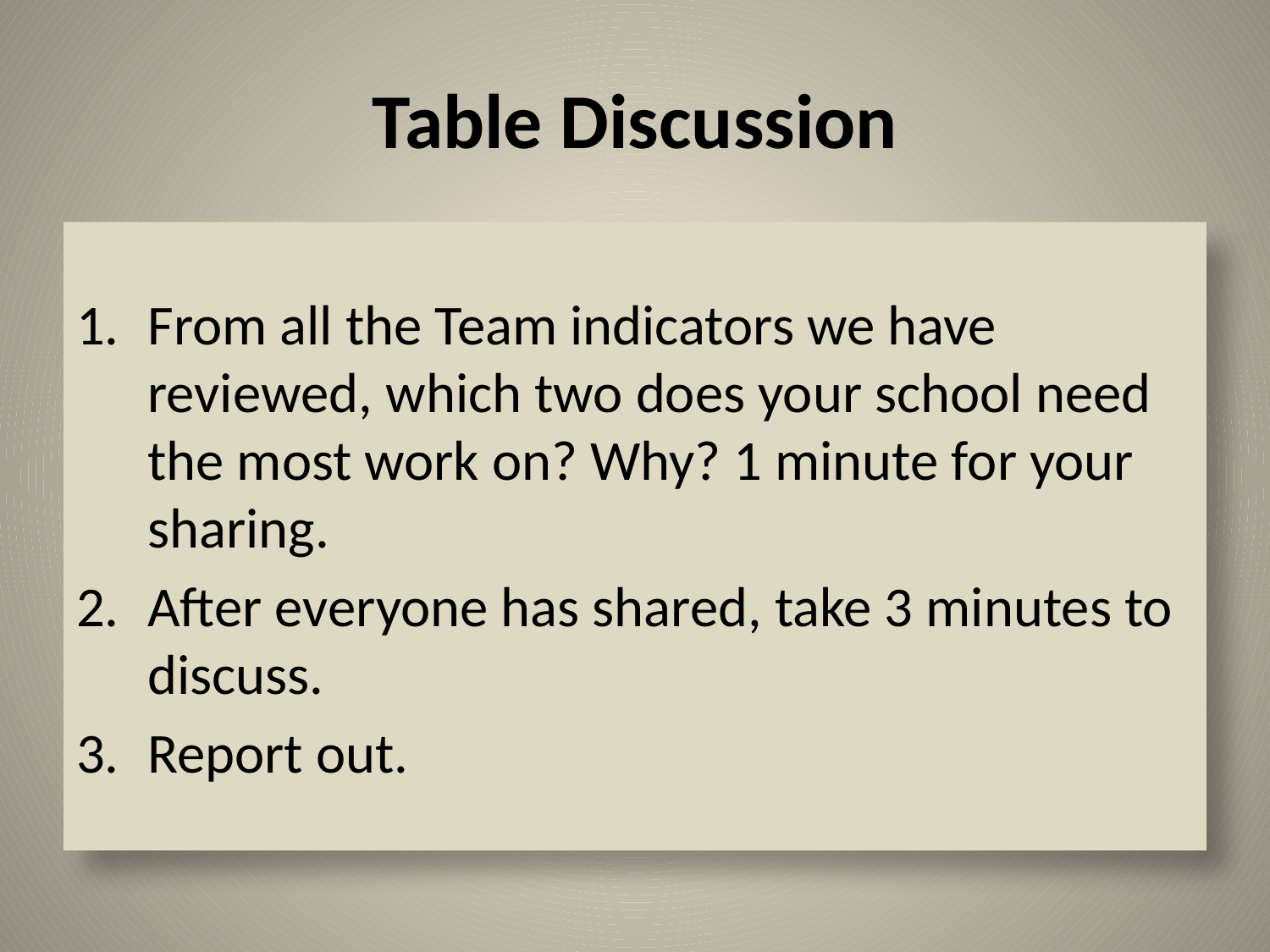

# Table Discussion
From all the Team indicators we have reviewed, which two does your school need the most work on? Why? 1 minute for your sharing.
After everyone has shared, take 3 minutes to discuss.
Report out.